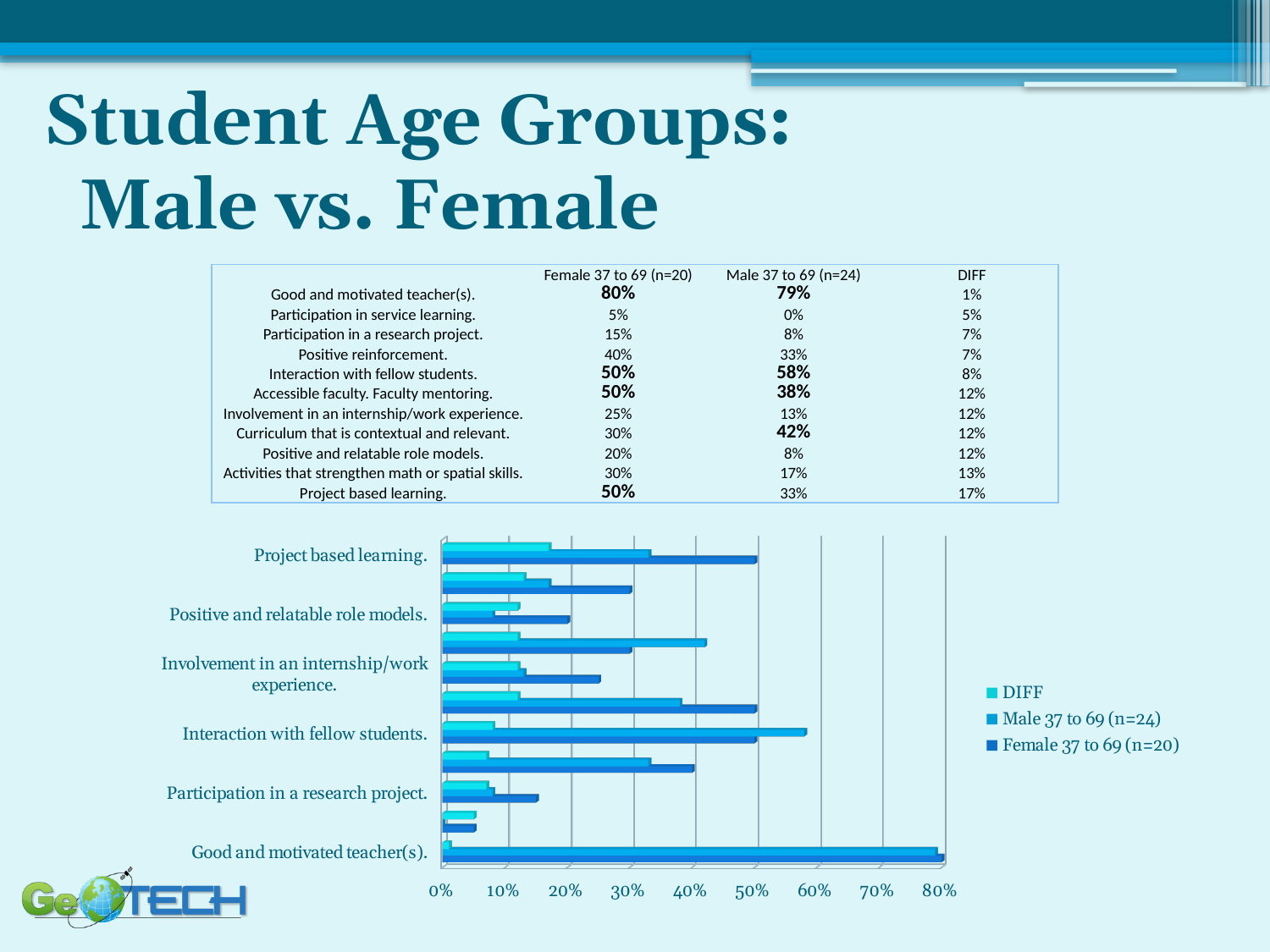

# Student Age Groups: Male vs. Female
|  | Female 37 to 69 (n=20) | Male 37 to 69 (n=24) | DIFF |
| --- | --- | --- | --- |
| Good and motivated teacher(s). | 80% | 79% | 1% |
| Participation in service learning. | 5% | 0% | 5% |
| Participation in a research project. | 15% | 8% | 7% |
| Positive reinforcement. | 40% | 33% | 7% |
| Interaction with fellow students. | 50% | 58% | 8% |
| Accessible faculty. Faculty mentoring. | 50% | 38% | 12% |
| Involvement in an internship/work experience. | 25% | 13% | 12% |
| Curriculum that is contextual and relevant. | 30% | 42% | 12% |
| Positive and relatable role models. | 20% | 8% | 12% |
| Activities that strengthen math or spatial skills. | 30% | 17% | 13% |
| Project based learning. | 50% | 33% | 17% |

[unsupported chart]